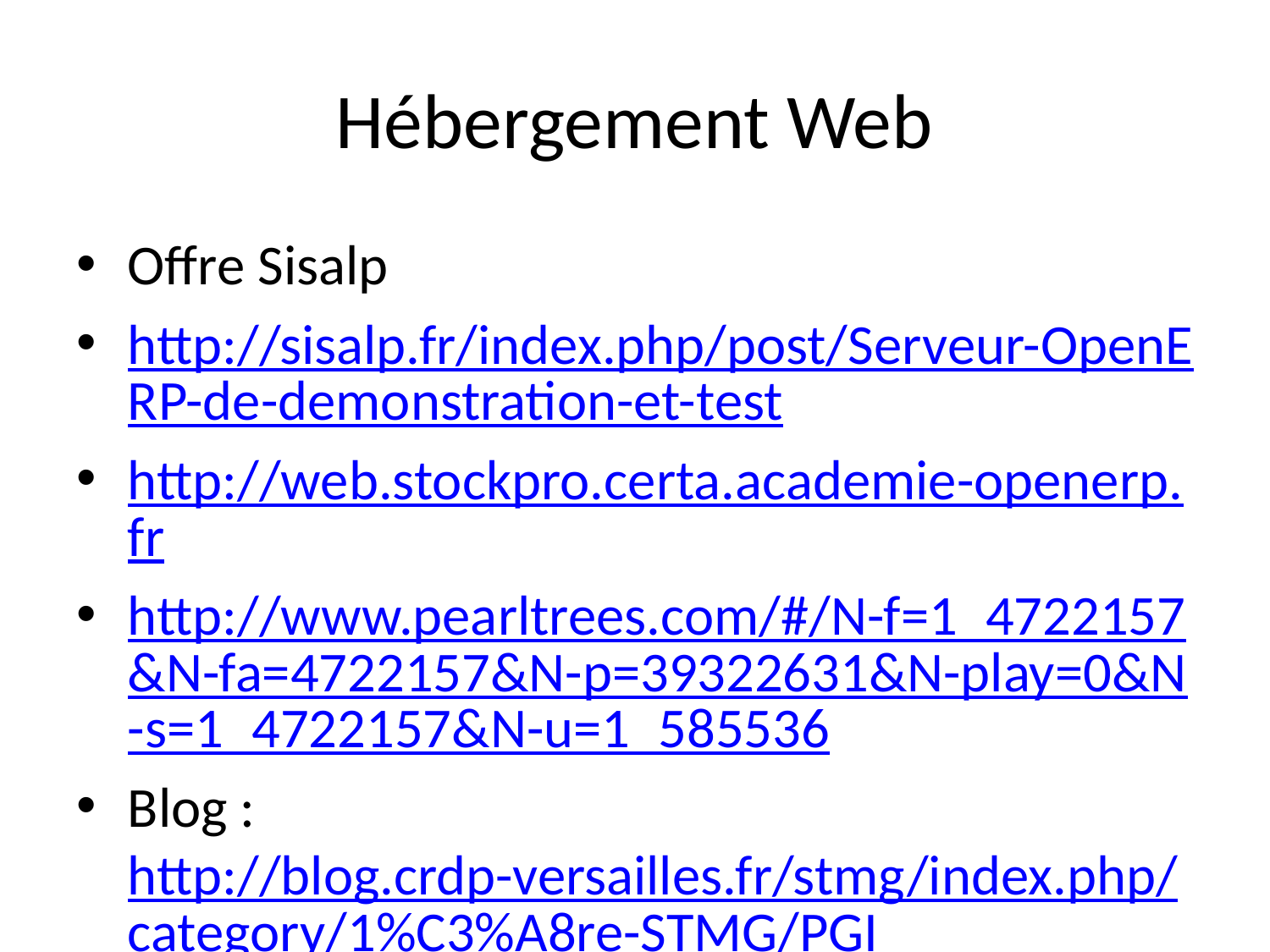

# Hébergement Web
Offre Sisalp
http://sisalp.fr/index.php/post/Serveur-OpenERP-de-demonstration-et-test
http://web.stockpro.certa.academie-openerp.fr
http://www.pearltrees.com/#/N-f=1_4722157&N-fa=4722157&N-p=39322631&N-play=0&N-s=1_4722157&N-u=1_585536
Blog : http://blog.crdp-versailles.fr/stmg/index.php/category/1%C3%A8re-STMG/PGI